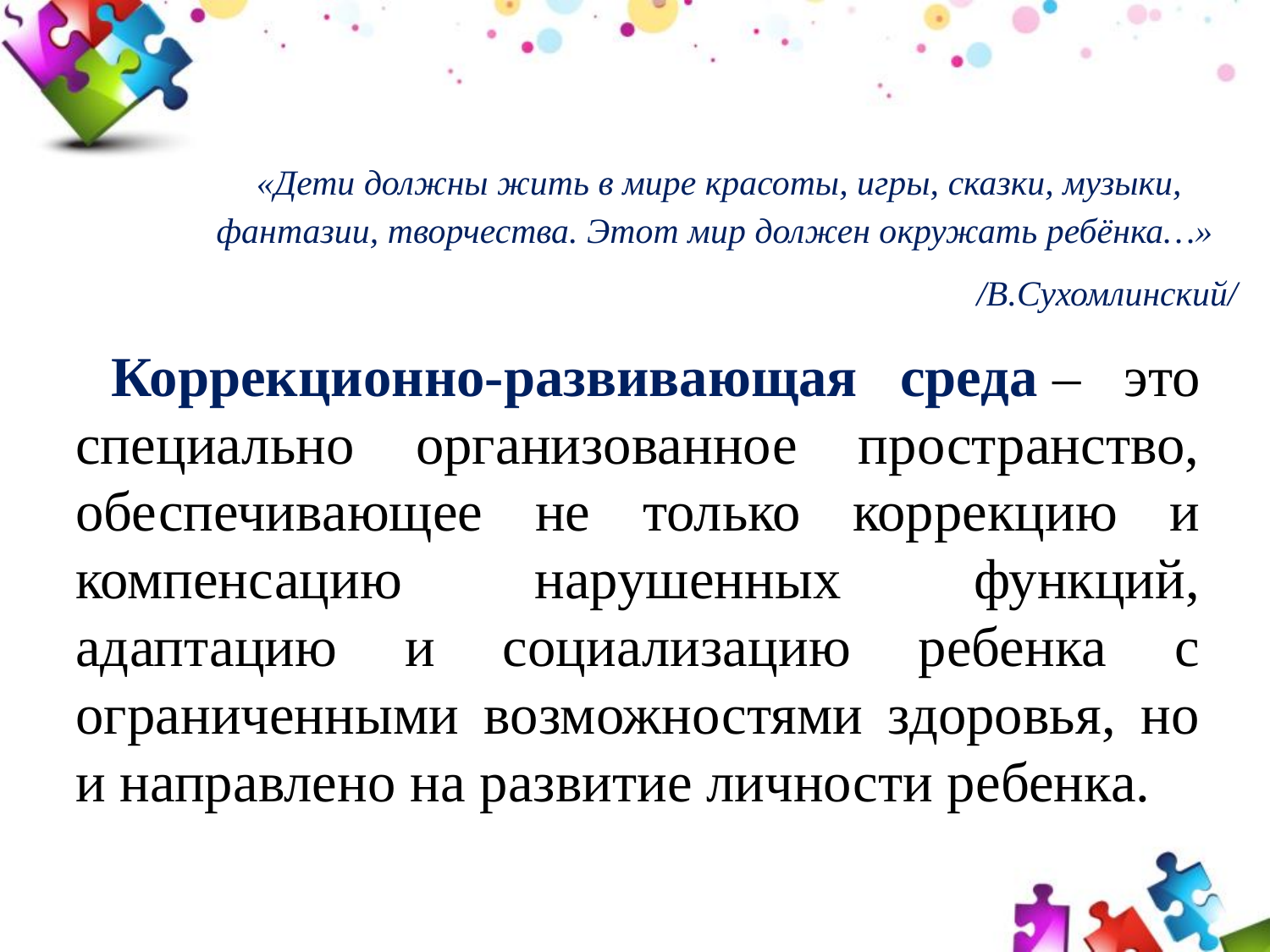

«Дети должны жить в мире красоты, игры, сказки, музыки, фантазии, творчества. Этот мир должен окружать ребёнка…»
/В.Сухомлинский/

 Коррекционно-развивающая среда – это специально организованное пространство, обеспечивающее не только коррекцию и компенсацию нарушенных функций, адаптацию и социализацию ребенка с ограниченными возможностями здоровья, но и направлено на развитие личности ребенка.